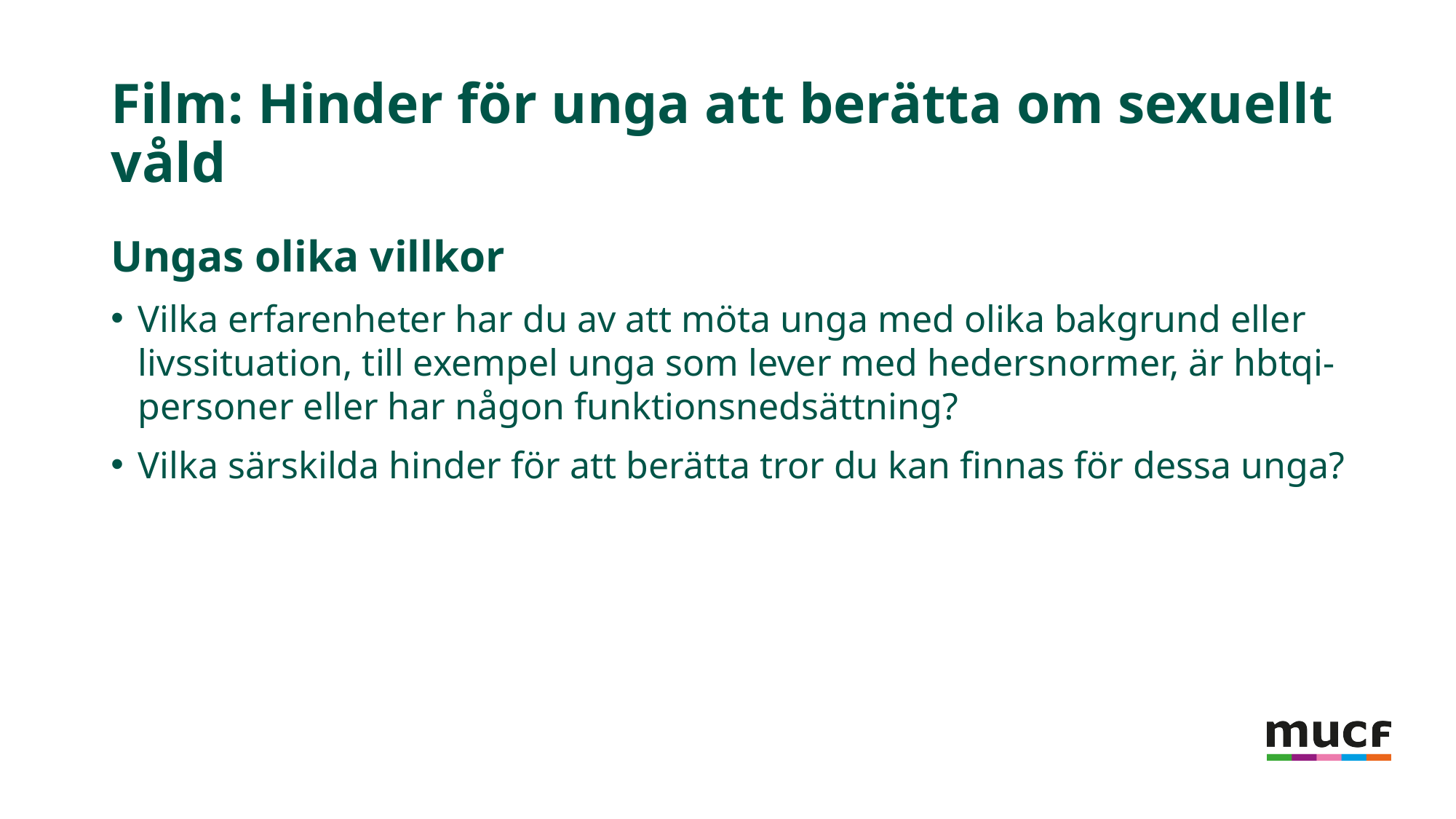

# Film: Hinder för unga att berätta om sexuellt våld
Ungas olika villkor
Vilka erfarenheter har du av att möta unga med olika bakgrund eller livssituation, till exempel unga som lever med hedersnormer, är hbtqi-personer eller har någon funktionsnedsättning?
Vilka särskilda hinder för att berätta tror du kan finnas för dessa unga?